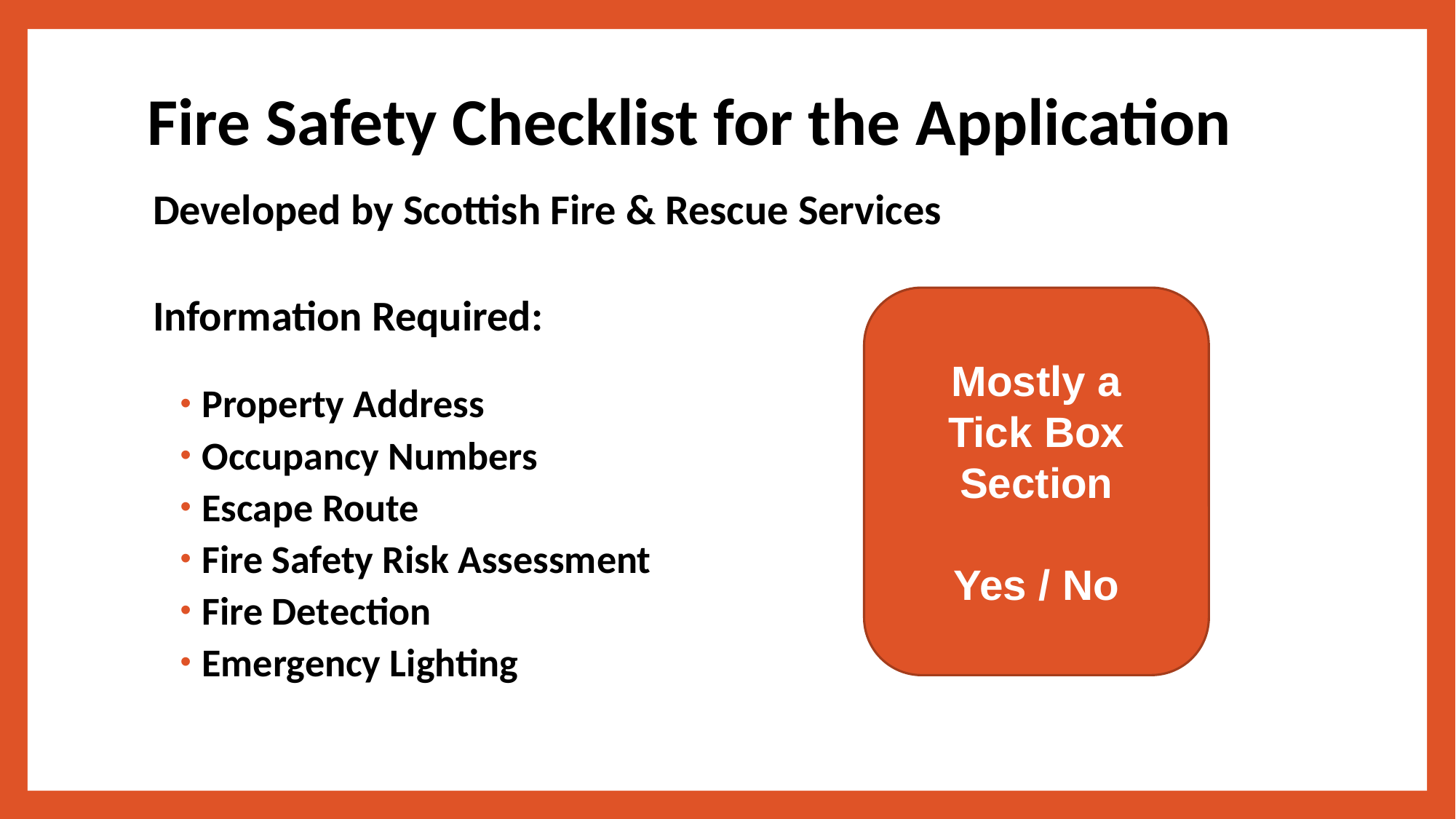

# Fire Safety Checklist for the Application
Developed by Scottish Fire & Rescue Services

Information Required:

Property Address
Occupancy Numbers
Escape Route
Fire Safety Risk Assessment
Fire Detection
Emergency Lighting

Mostly a
Tick Box Section

Yes / No